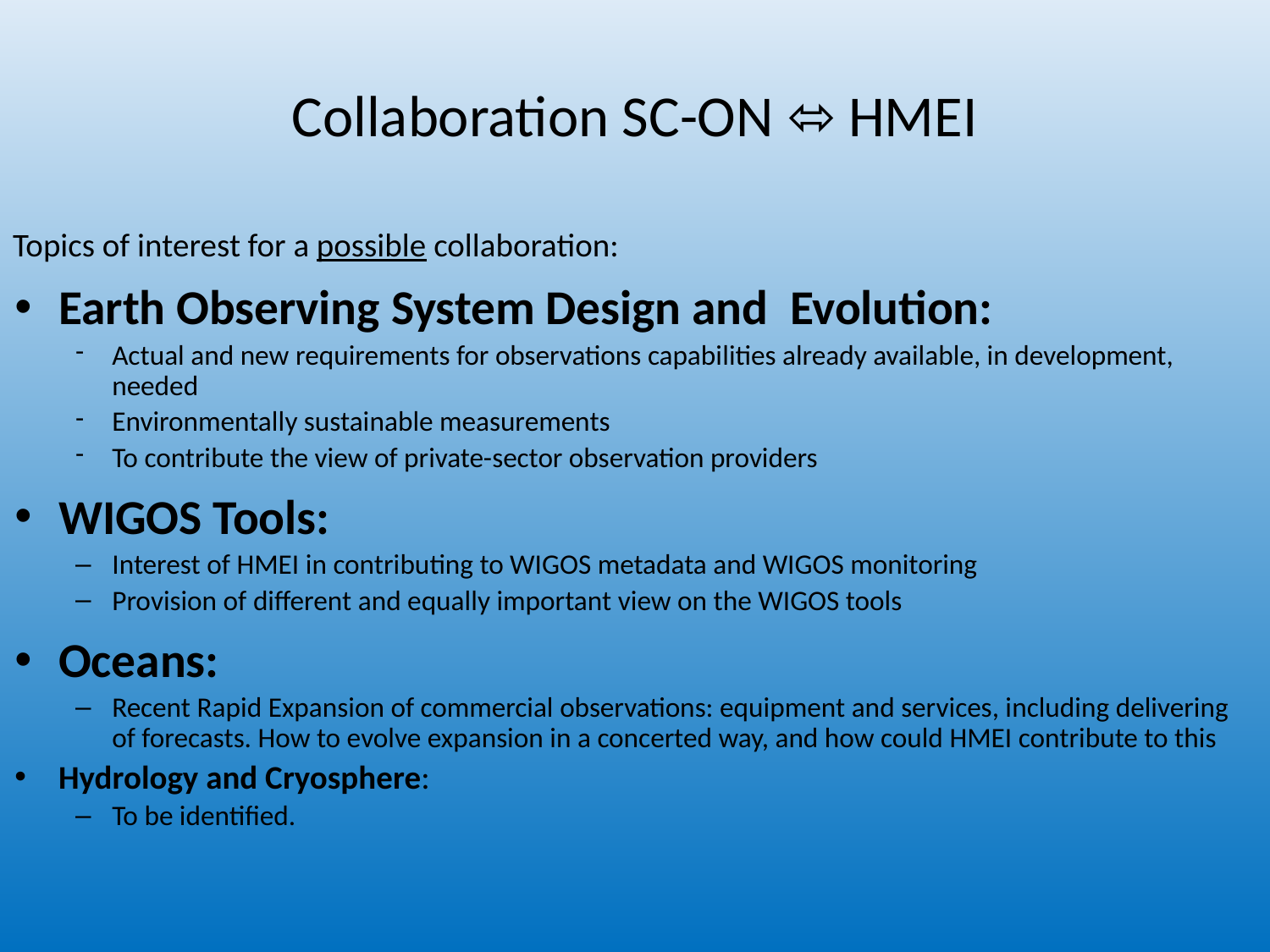

# Collaboration SC-ON ⬄ HMEI
Topics of interest for a possible collaboration:
Earth Observing System Design and  Evolution:
Actual and new requirements for observations capabilities already available, in development, needed
Environmentally sustainable measurements
To contribute the view of private-sector observation providers
WIGOS Tools:
Interest of HMEI in contributing to WIGOS metadata and WIGOS monitoring
Provision of different and equally important view on the WIGOS tools
Oceans:
Recent Rapid Expansion of commercial observations: equipment and services, including delivering of forecasts. How to evolve expansion in a concerted way, and how could HMEI contribute to this
Hydrology and Cryosphere:
To be identified.